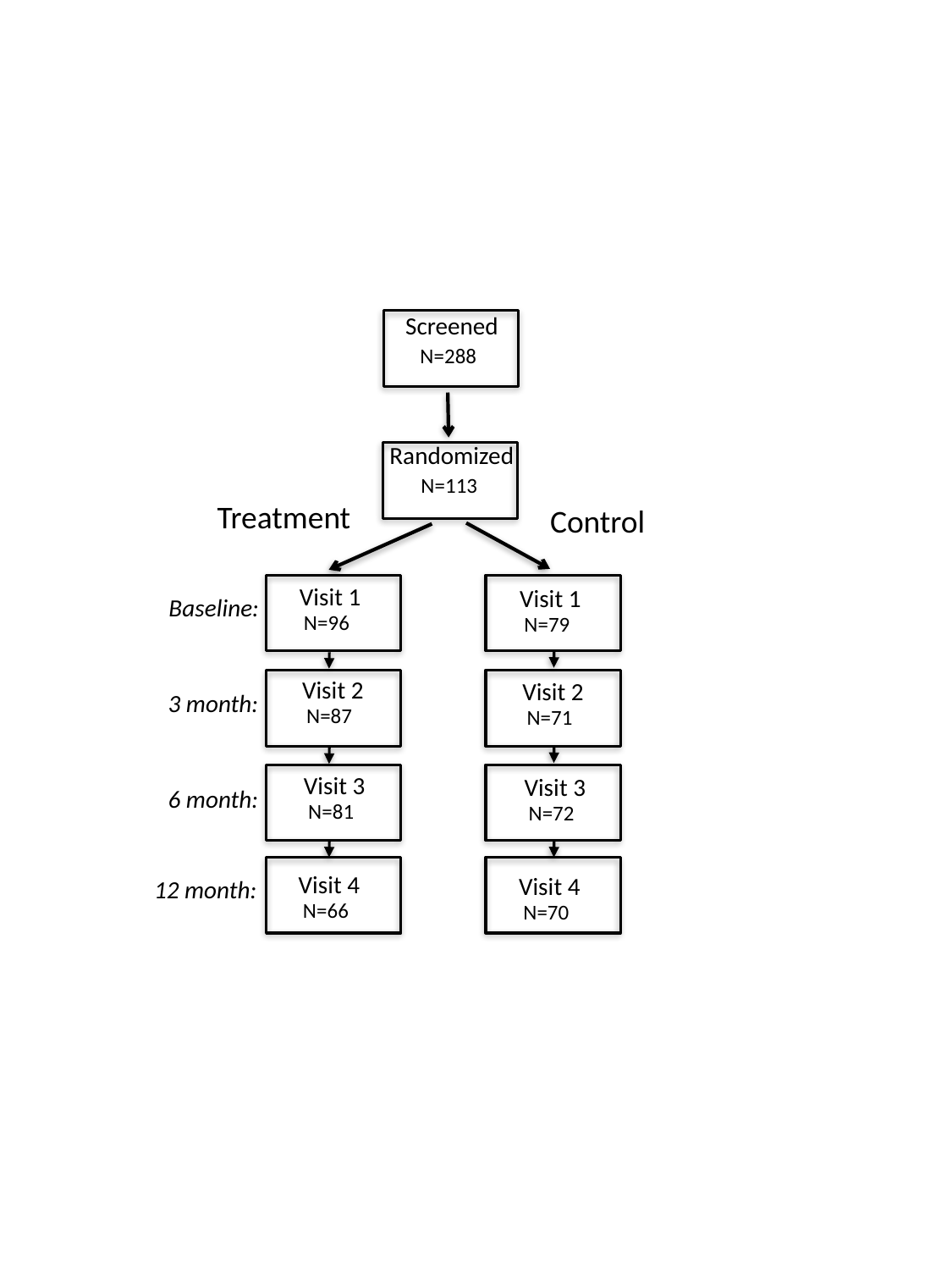

Screened

N=288
Randomized

N=113
Treatment
Control

Visit 1

Visit 1
Baseline:
N=96
N=79
Visit 2
Visit 2

3 month:
N=87
N=71
Visit 3

Visit 3
6 month:
N=81
N=72

Visit 4
Visit 4
12 month:
N=66
N=70